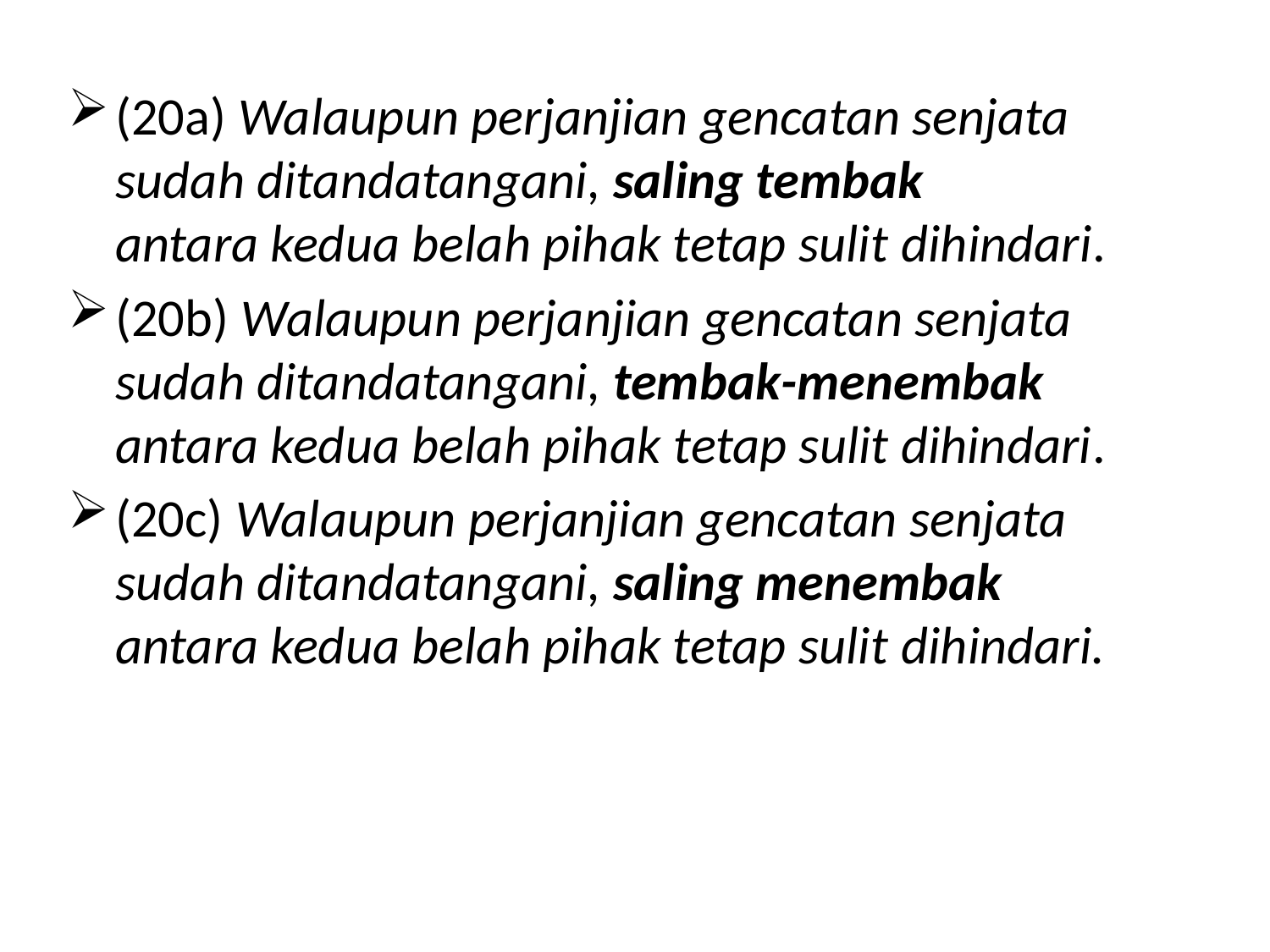

#
(20a) Walaupun perjanjian gencatan senjata
sudah ditandatangani, saling tembak
antara kedua belah pihak tetap sulit dihindari.
(20b) Walaupun perjanjian gencatan senjata
sudah ditandatangani, tembak-menembak antara kedua belah pihak tetap sulit dihindari.
(20c) Walaupun perjanjian gencatan senjata
sudah ditandatangani, saling menembak
antara kedua belah pihak tetap sulit dihindari.